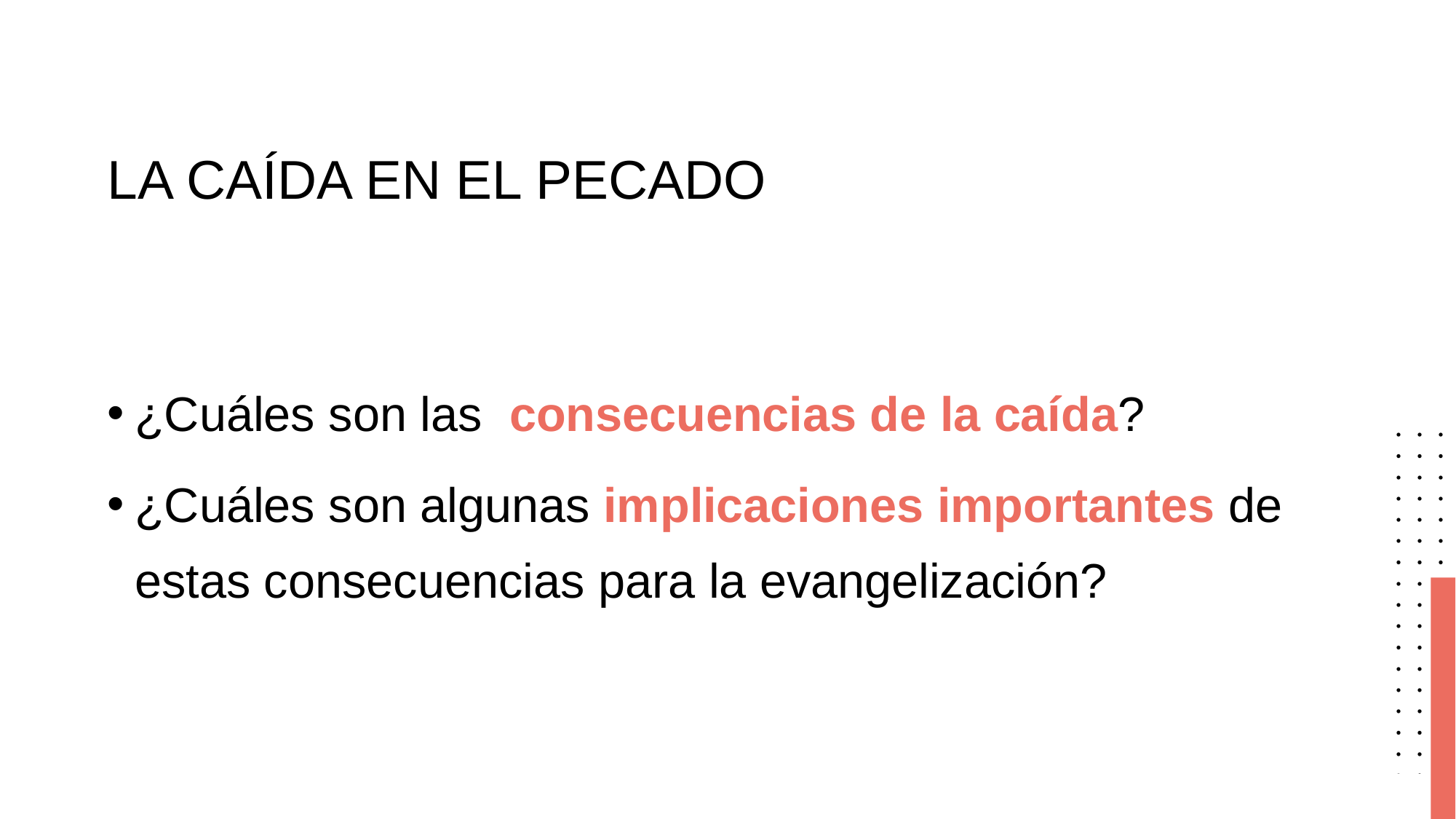

# LA CAÍDA EN EL PECADO
¿Cuáles son las  consecuencias de la caída?
¿Cuáles son algunas implicaciones importantes de estas consecuencias para la evangelización?